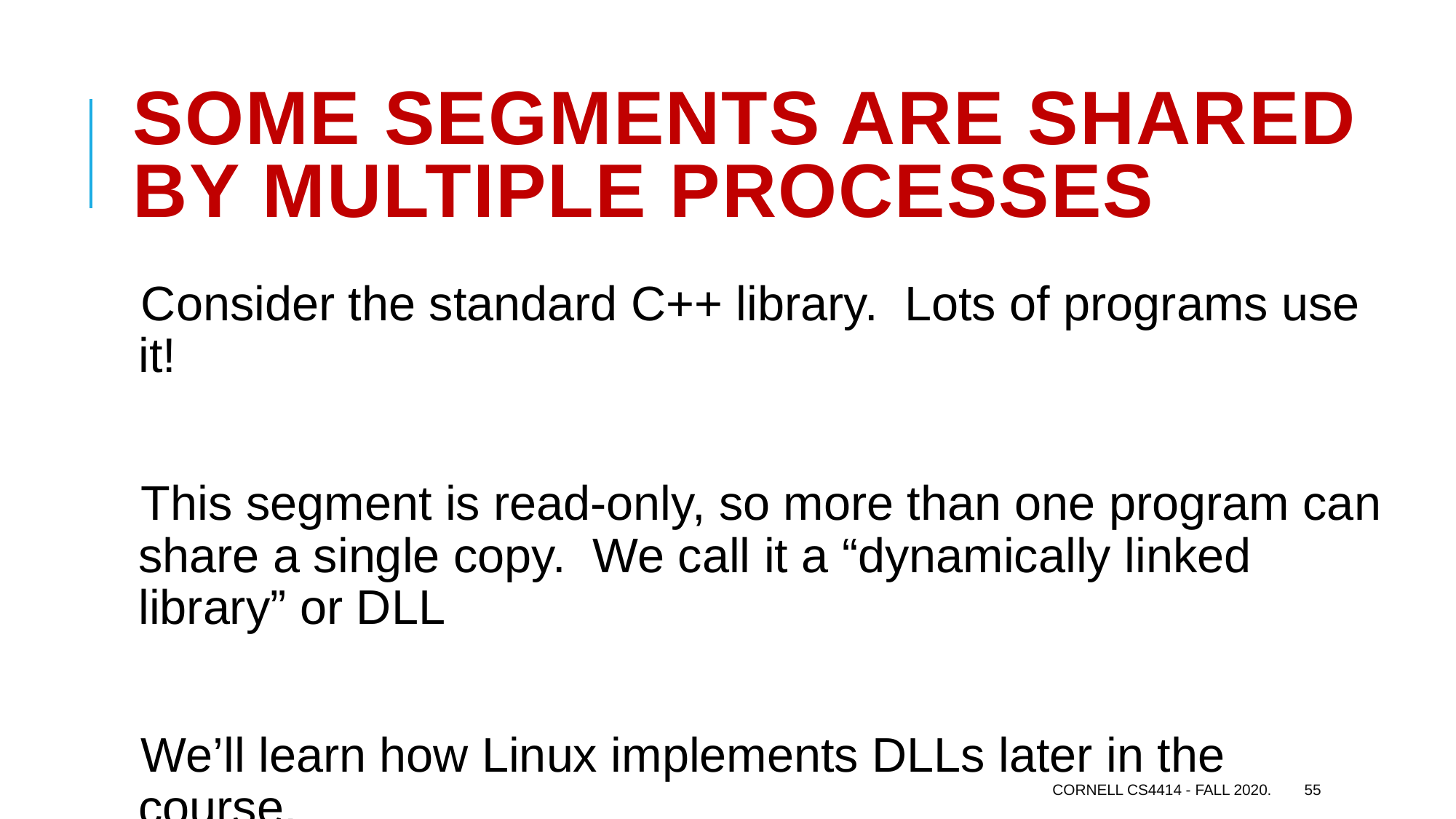

# Some segments are shared by multiple processes
Consider the standard C++ library.  Lots of programs use it!

This segment is read-only, so more than one program can share a single copy.  We call it a “dynamically linked library” or DLL

We’ll learn how Linux implements DLLs later in the course.
Cornell CS4414 - Fall 2020.
55